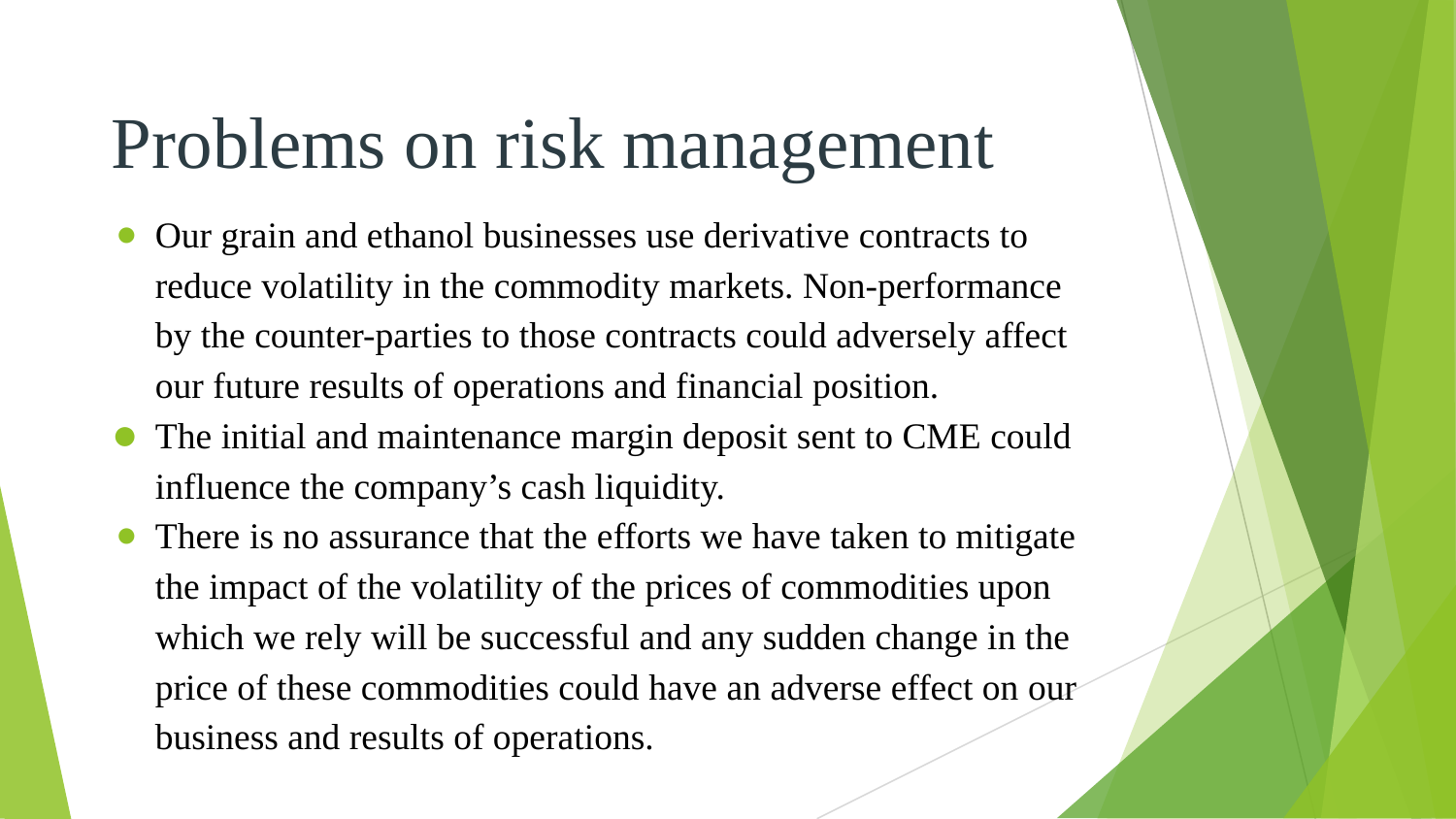

# Problems on risk management
Our grain and ethanol businesses use derivative contracts to reduce volatility in the commodity markets. Non-performance by the counter-parties to those contracts could adversely affect our future results of operations and financial position.
The initial and maintenance margin deposit sent to CME could influence the company’s cash liquidity.
There is no assurance that the efforts we have taken to mitigate the impact of the volatility of the prices of commodities upon which we rely will be successful and any sudden change in the price of these commodities could have an adverse effect on our business and results of operations.